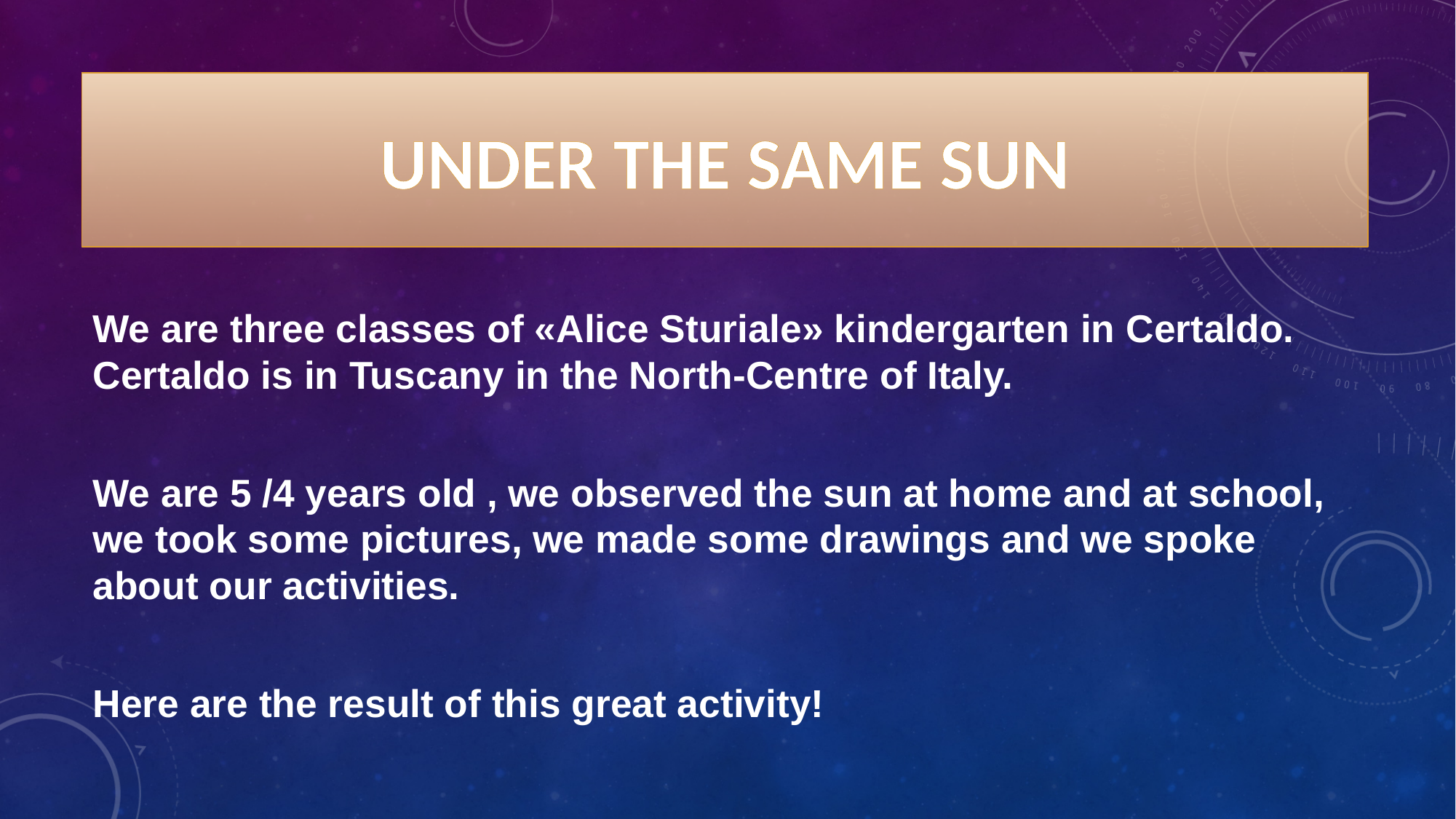

# UNDER THE SAME SUN
We are three classes of «Alice Sturiale» kindergarten in Certaldo. Certaldo is in Tuscany in the North-Centre of Italy.

We are 5 /4 years old , we observed the sun at home and at school, we took some pictures, we made some drawings and we spoke about our activities.

Here are the result of this great activity!